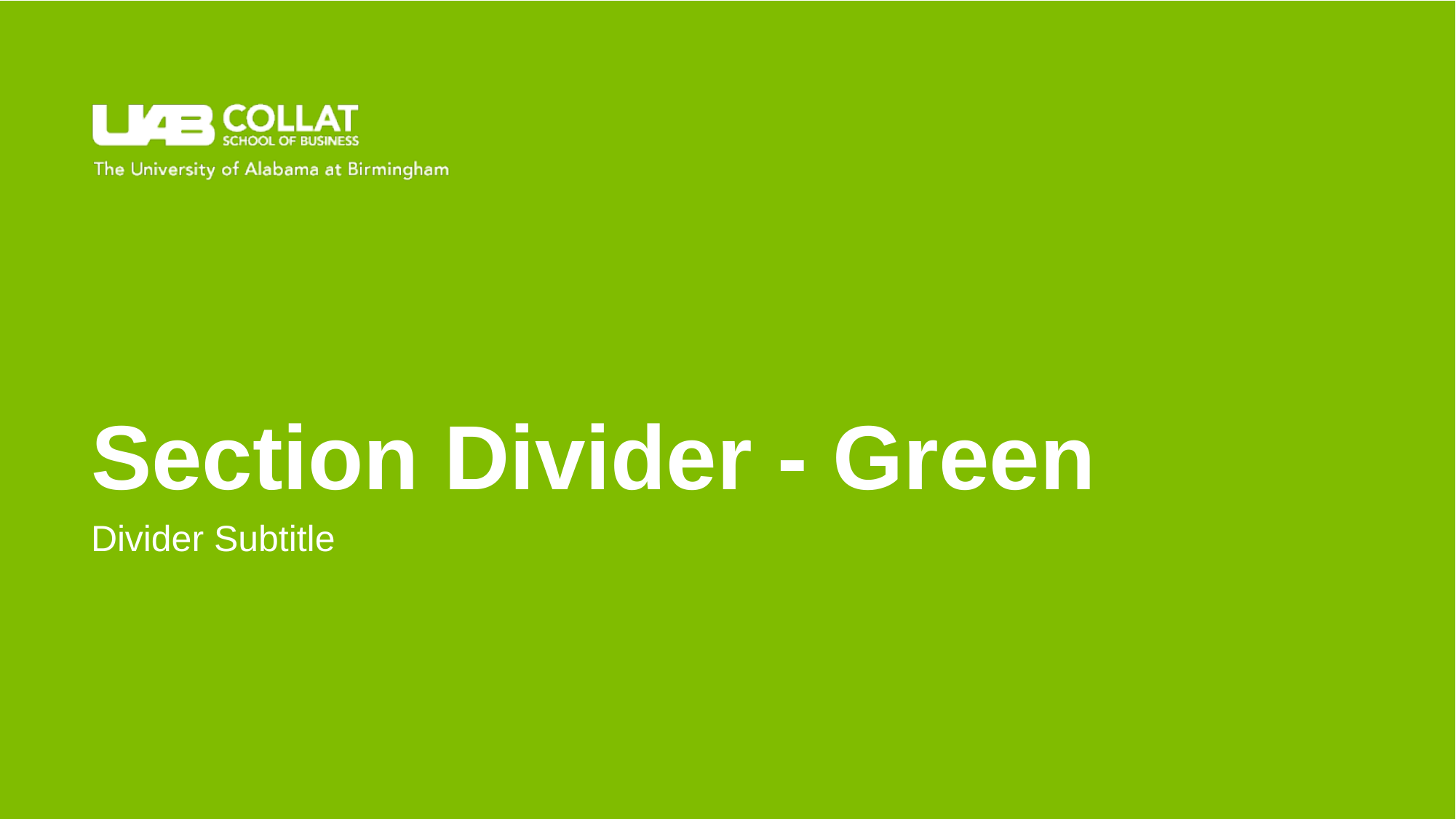

# Section Divider - Green
Divider Subtitle